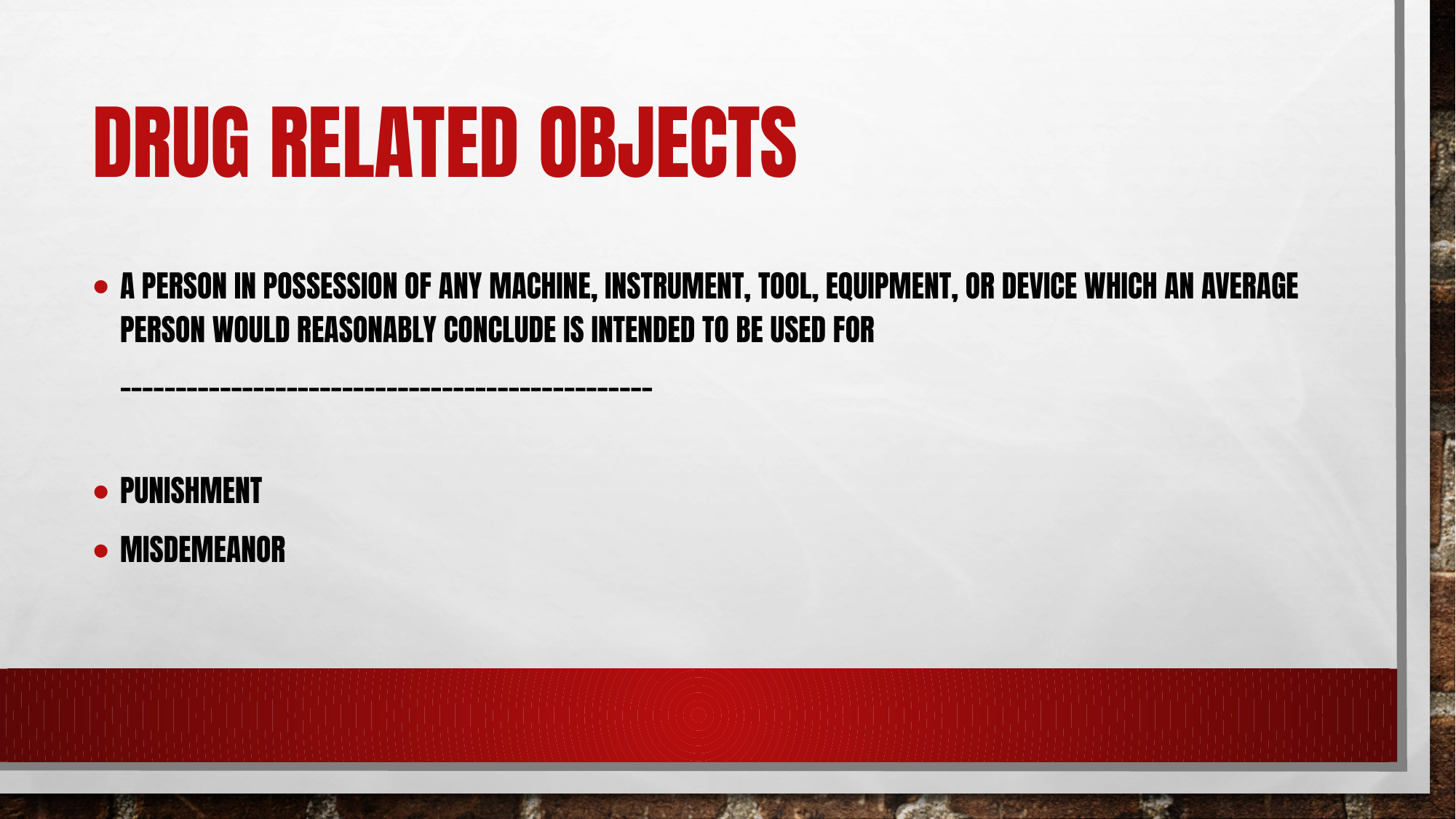

# Drug Related Objects
A person in possession of any machine, instrument, tool, equipment, or device which an average person would reasonably conclude is intended to be used for ________________________________________________

PUNISHMENT
Misdemeanor